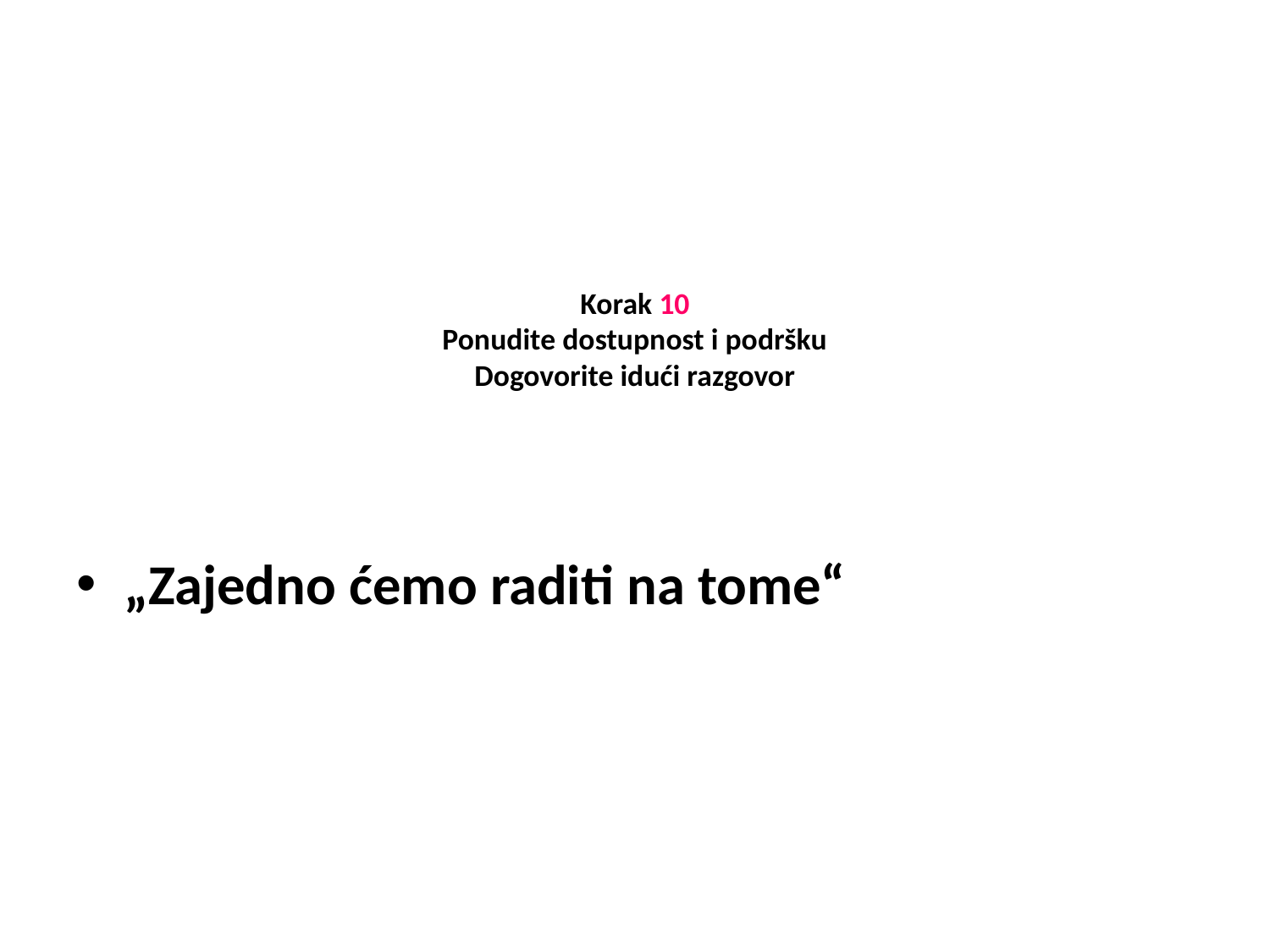

# Korak 10
Ponudite dostupnost i podršku
Dogovorite idući razgovor

„Zajedno ćemo raditi na tome“